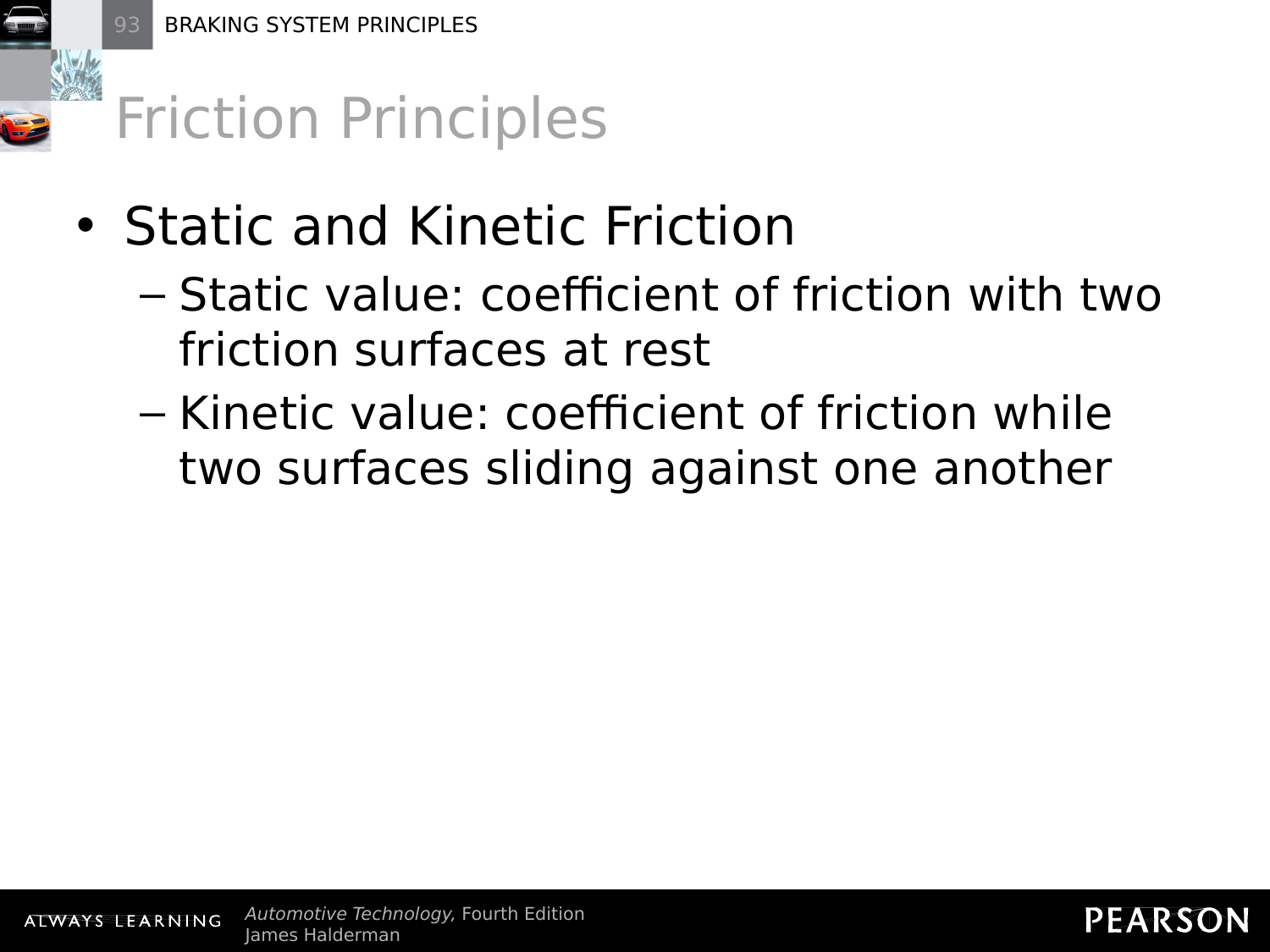

# Friction Principles
Static and Kinetic Friction
Static value: coefficient of friction with two friction surfaces at rest
Kinetic value: coefficient of friction while two surfaces sliding against one another